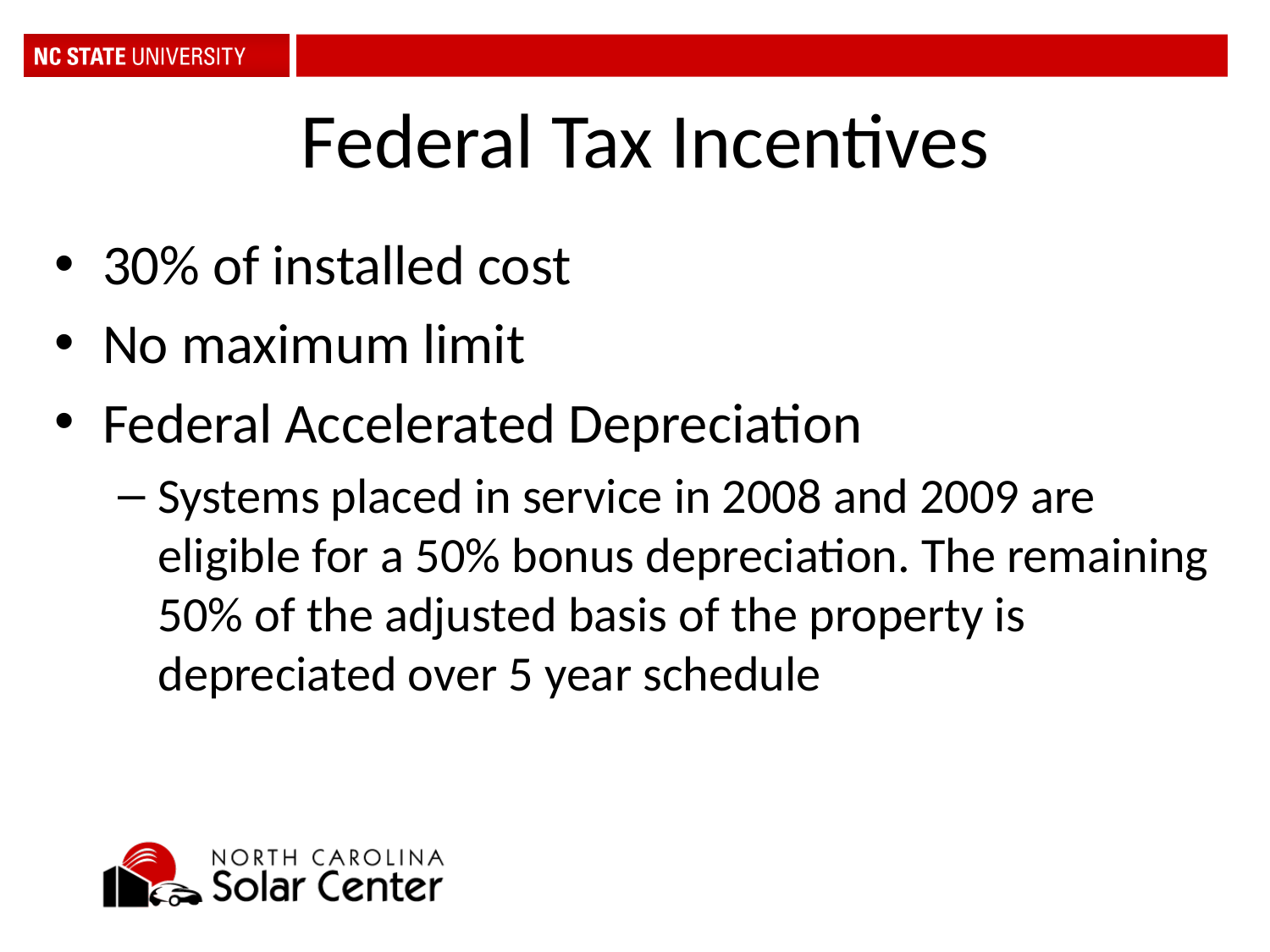

# Federal Tax Incentives
30% of installed cost
No maximum limit
Federal Accelerated Depreciation
Systems placed in service in 2008 and 2009 are eligible for a 50% bonus depreciation. The remaining 50% of the adjusted basis of the property is depreciated over 5 year schedule